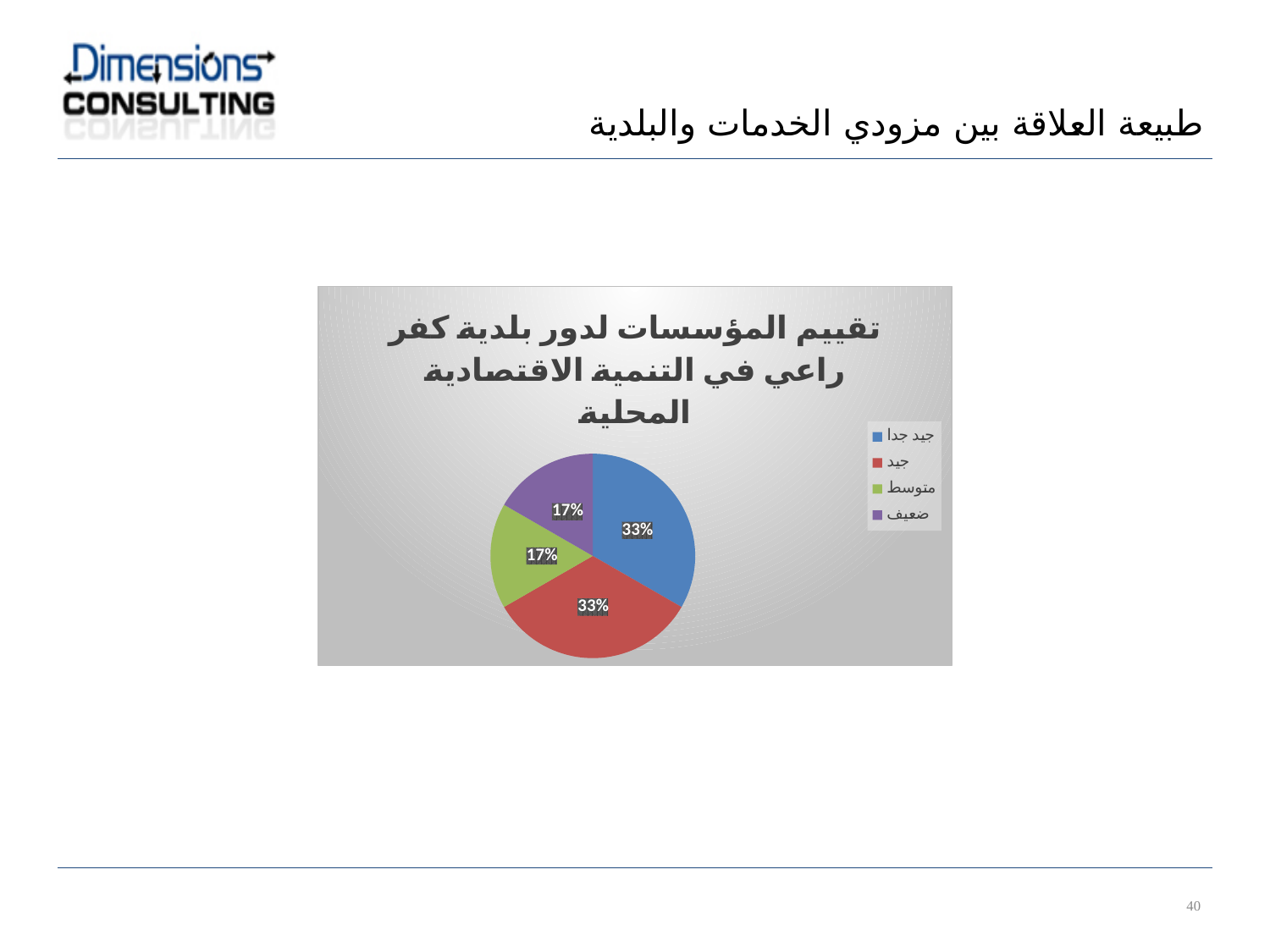

طبيعة العلاقة بين مزودي الخدمات والبلدية

### Chart: تقييم المؤسسات لدور بلدية كفر راعي في التنمية الاقتصادية المحلية

| Category |  |
|---|---|
| جيد جدا | 2.0 |
| جيد | 2.0 |
| متوسط | 1.0 |
| ضعيف | 1.0 |